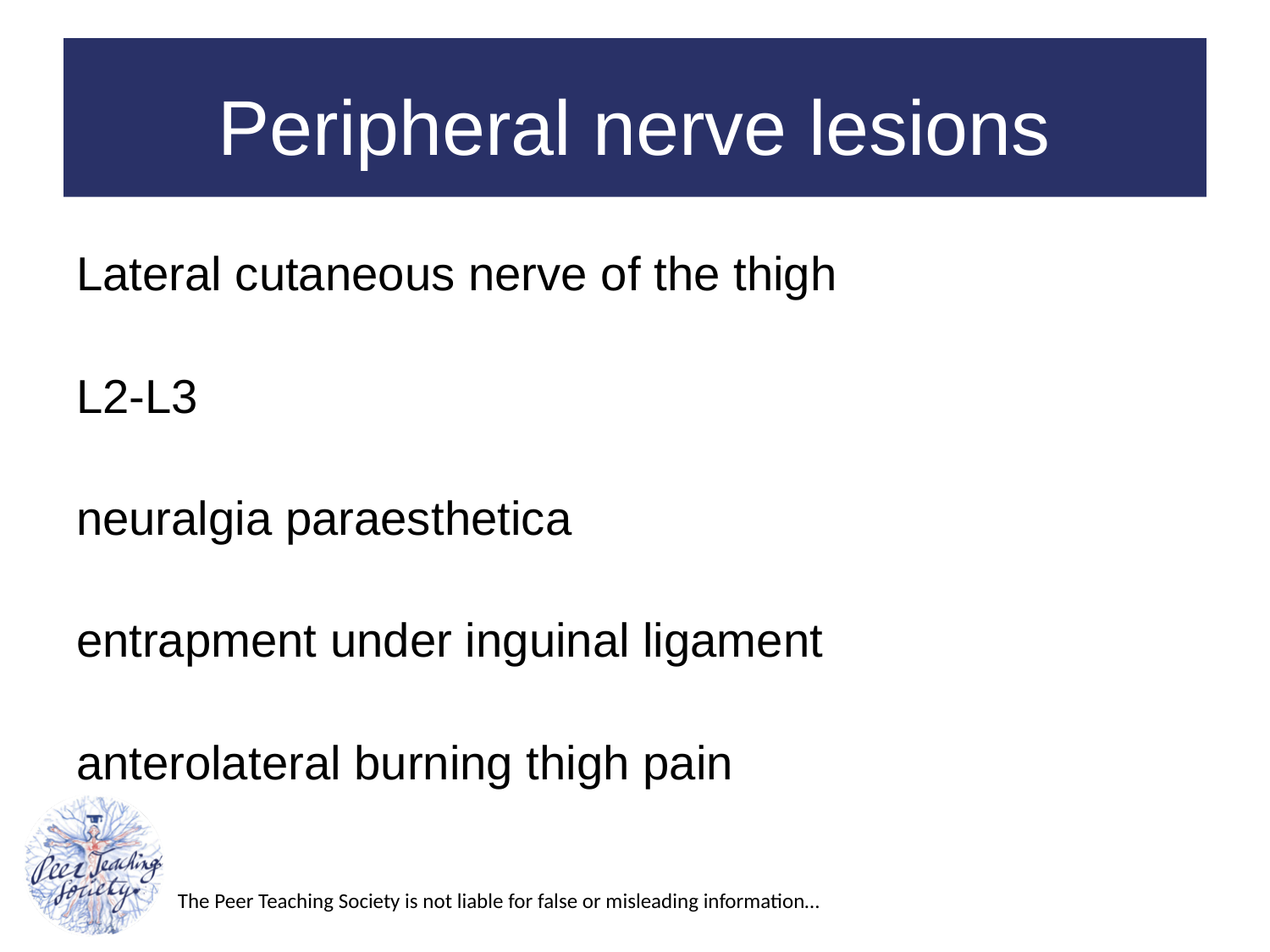

# Peripheral nerve lesions
Lateral cutaneous nerve of the thigh
L2-L3
neuralgia paraesthetica
entrapment under inguinal ligament
anterolateral burning thigh pain